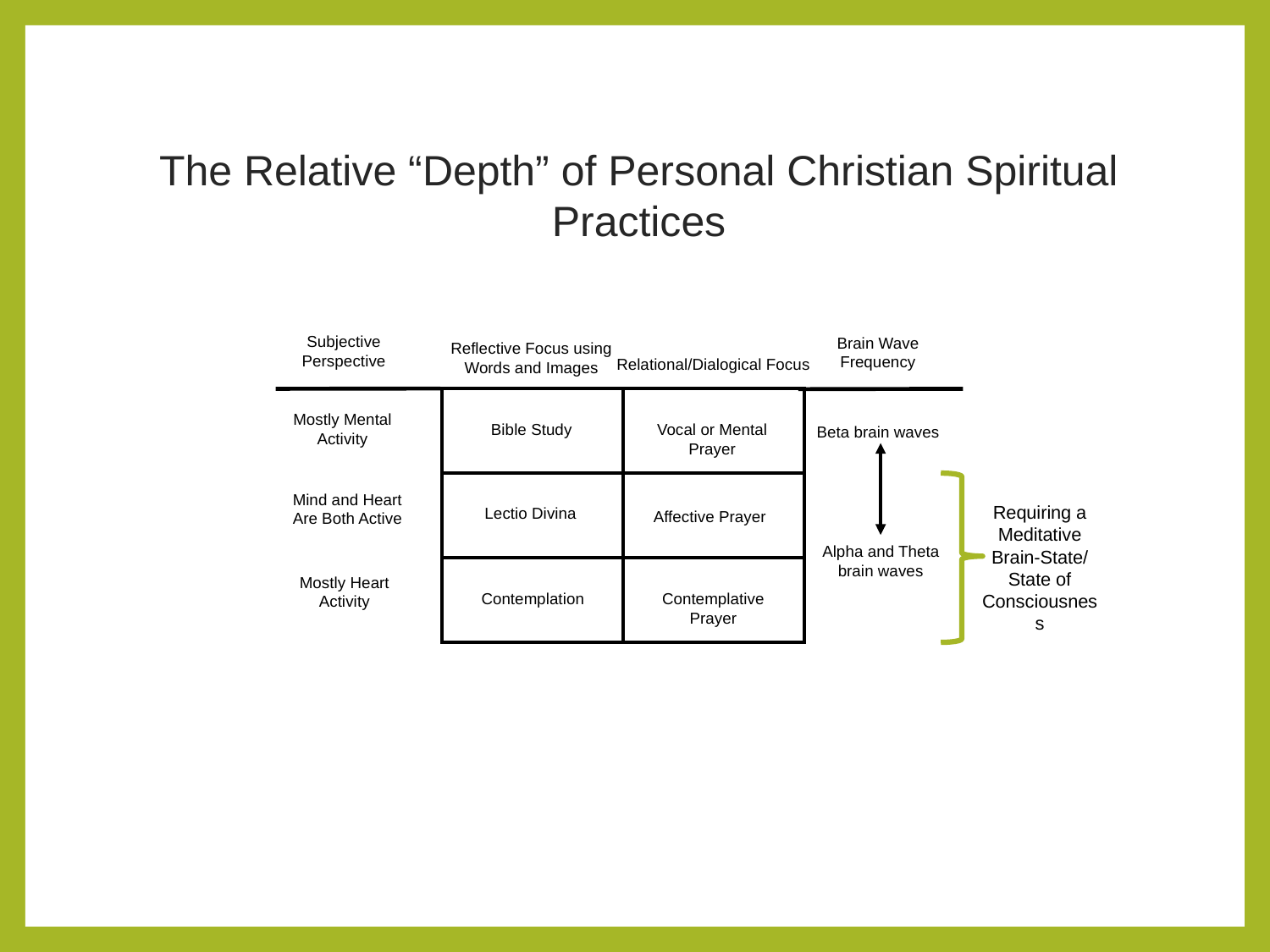

The Relative “Depth” of Personal Christian Spiritual Practices
Subjective Perspective
Brain Wave Frequency
Reflective Focus using Words and Images
Relational/Dialogical Focus

Mostly Mental Activity
Vocal or Mental Prayer
Bible Study
Beta brain waves

Mind and Heart Are Both Active
Requiring a Meditative Brain-State/ State of Consciousness
Lectio Divina
Affective Prayer
Alpha and Theta brain waves

Mostly Heart Activity
Contemplation
Contemplative Prayer